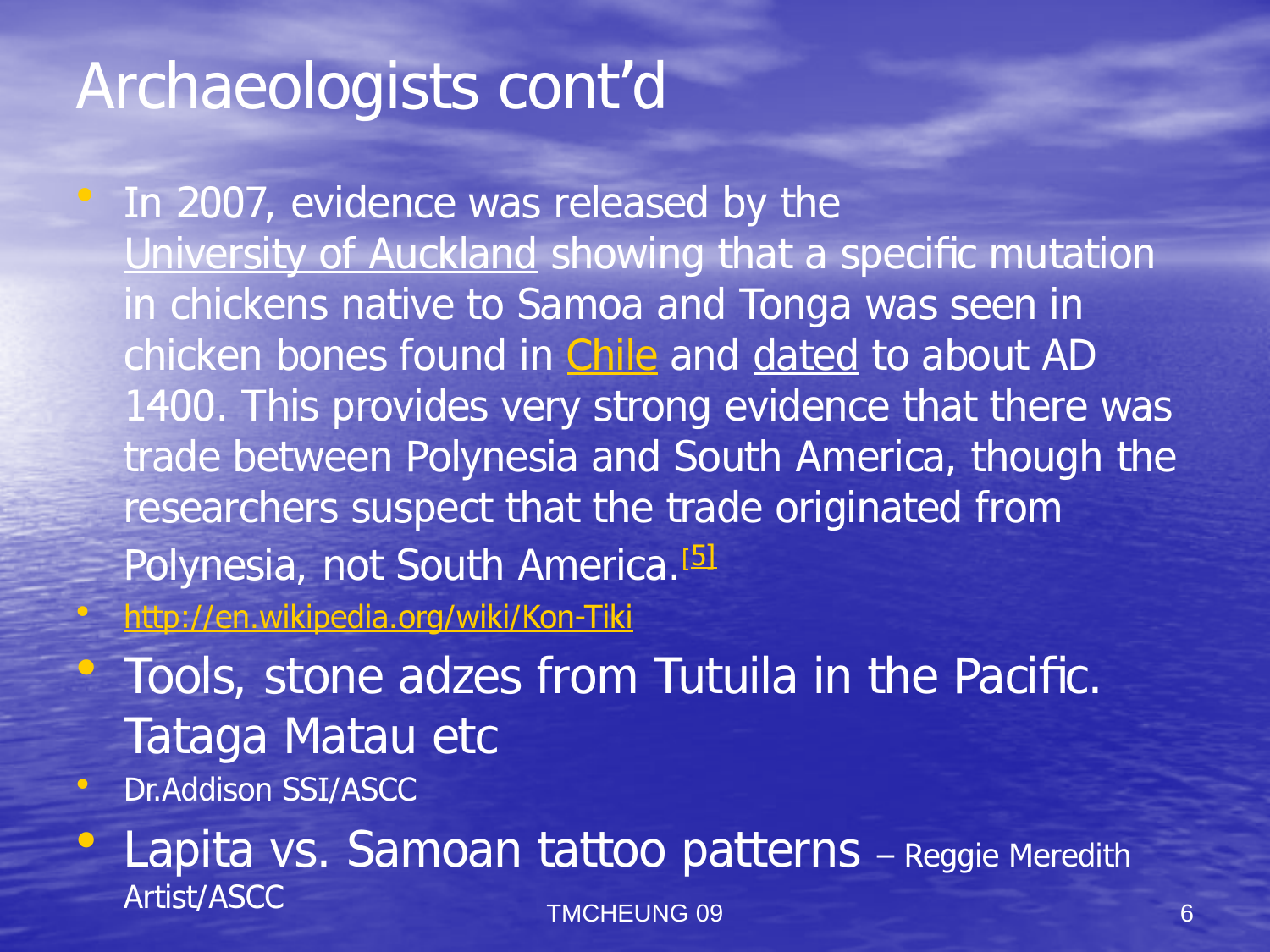

# Archaeologists cont’d
In 2007, evidence was released by the University of Auckland showing that a specific mutation in chickens native to Samoa and Tonga was seen in chicken bones found in Chile and dated to about AD 1400. This provides very strong evidence that there was trade between Polynesia and South America, though the researchers suspect that the trade originated from Polynesia, not South America.[5]
http://en.wikipedia.org/wiki/Kon-Tiki
Tools, stone adzes from Tutuila in the Pacific. Tataga Matau etc
Dr.Addison SSI/ASCC
Lapita vs. Samoan tattoo patterns – Reggie Meredith Artist/ASCC

TMCHEUNG 09
6